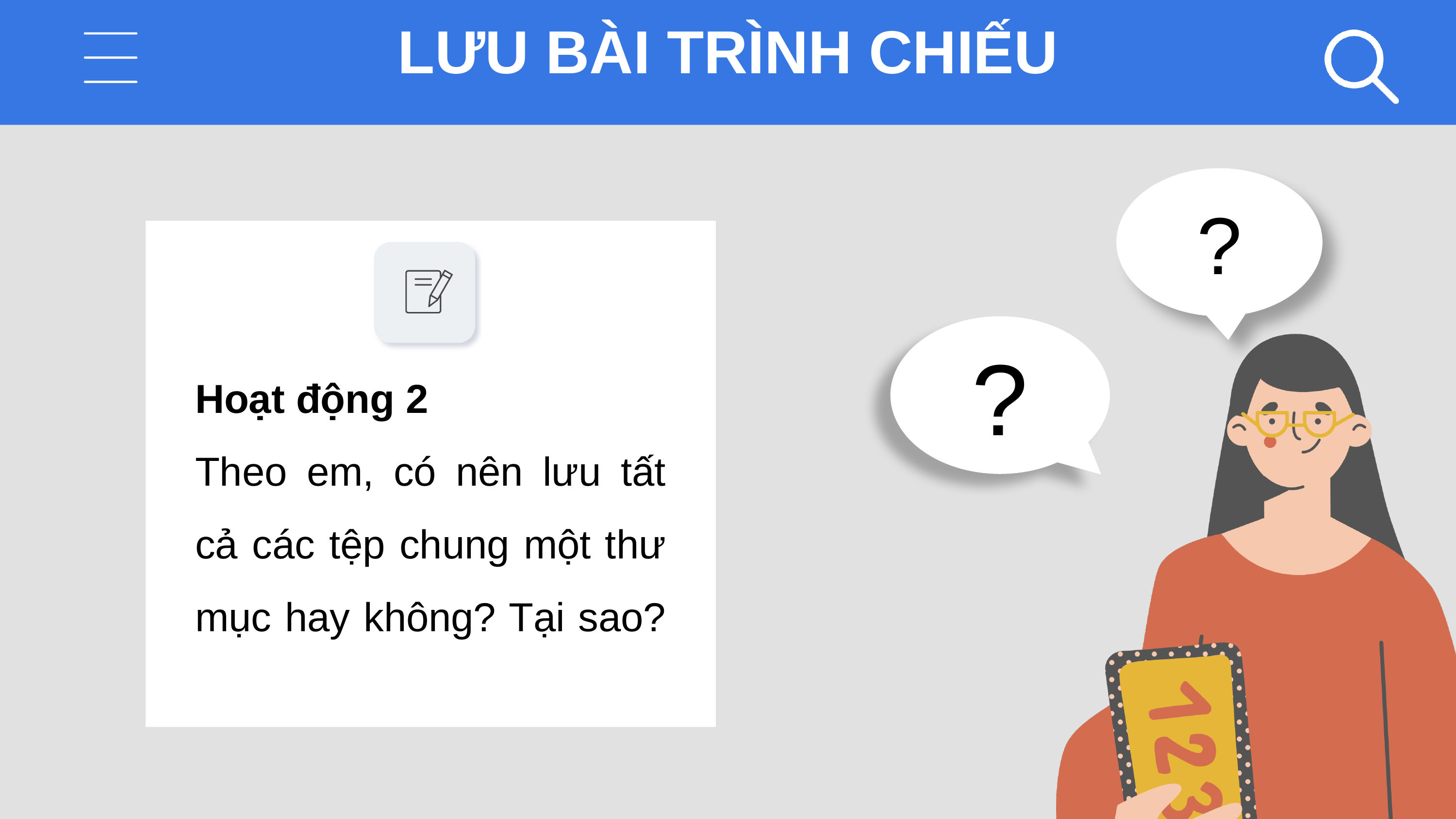

LƯU BÀI TRÌNH CHIẾU

?

Hoạt động 2
Theo em, có nên lưu tất cả các tệp chung một thư mục hay không? Tại sao?

?